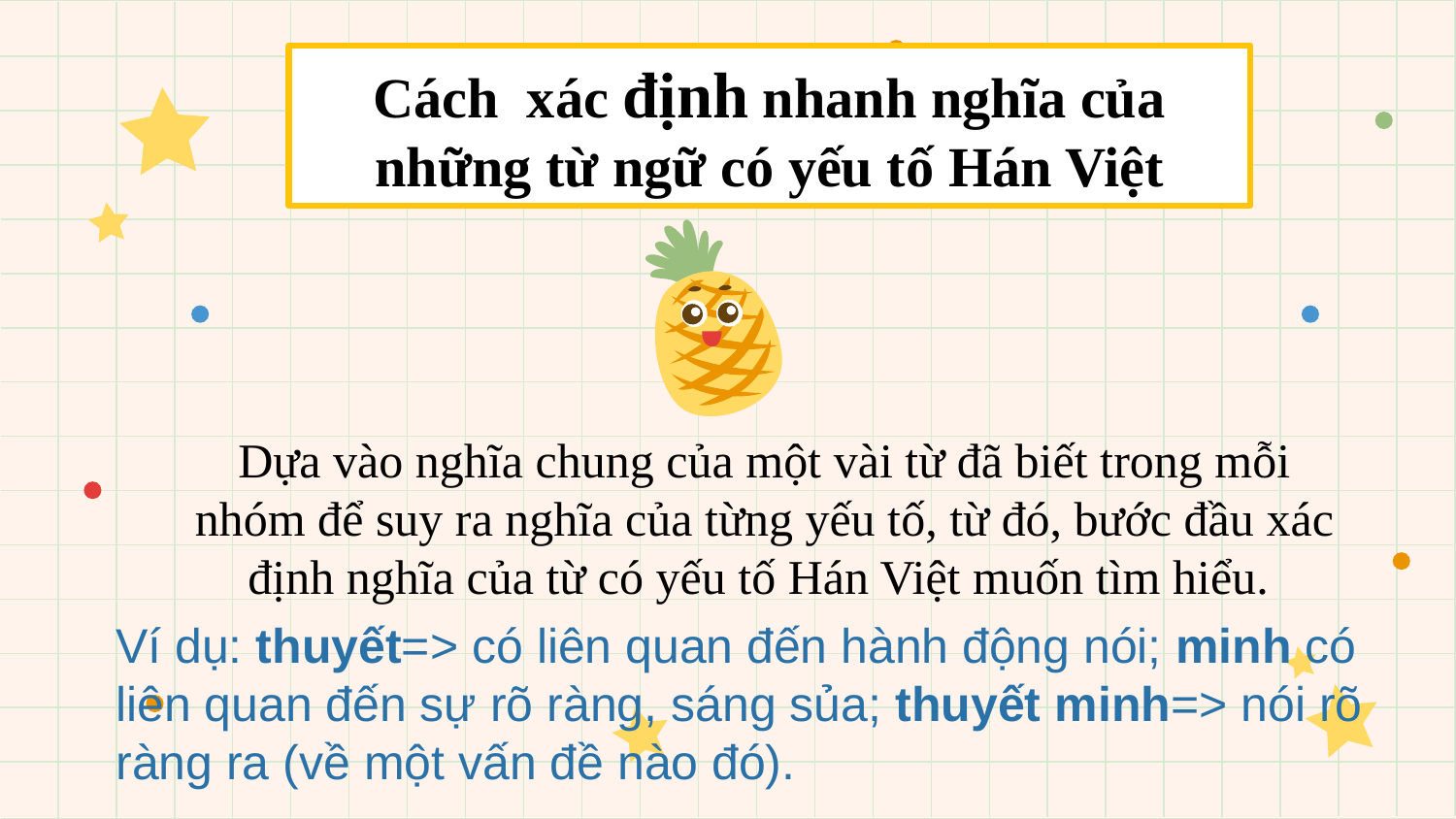

Cách  xác định nhanh nghĩa của những từ ngữ có yếu tố Hán Việt

Dựa vào nghĩa chung của một vài từ đã biết trong mỗi nhóm để suy ra nghĩa của từng yếu tố, từ đó, bước đầu xác định nghĩa của từ có yếu tố Hán Việt muốn tìm hiểu.

Ví dụ: thuyết=> có liên quan đến hành động nói; minh có liên quan đến sự rõ ràng, sáng sủa; thuyết minh=> nói rõ ràng ra (về một vấn đề nào đó).